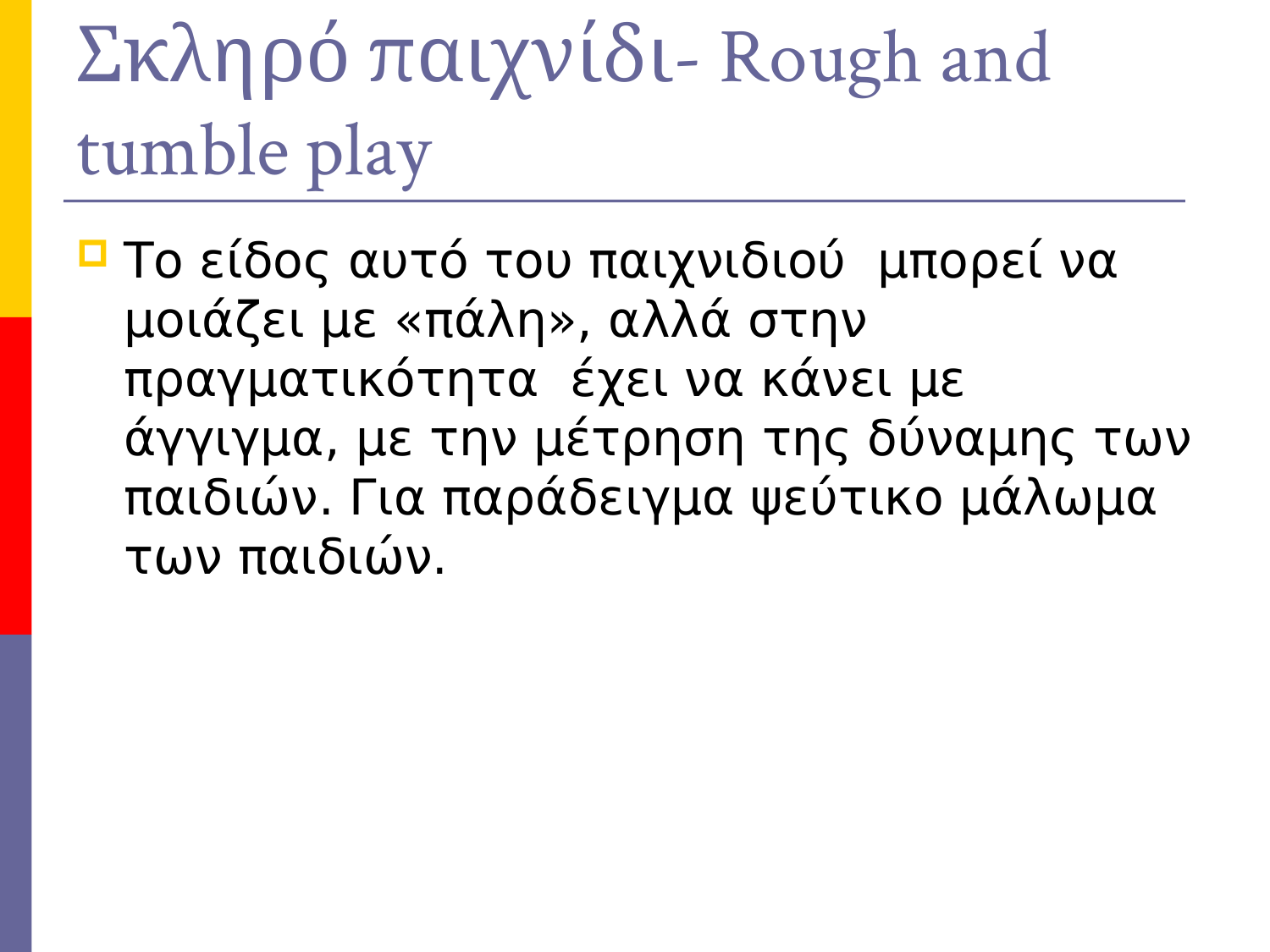

# Σκληρό παιχνίδι- Rough and tumble play
Το είδος αυτό του παιχνιδιού  μπορεί να μοιάζει με «πάλη», αλλά στην πραγματικότητα  έχει να κάνει με άγγιγμα, με την μέτρηση της δύναμης των παιδιών. Για παράδειγμα ψεύτικο μάλωμα των παιδιών.